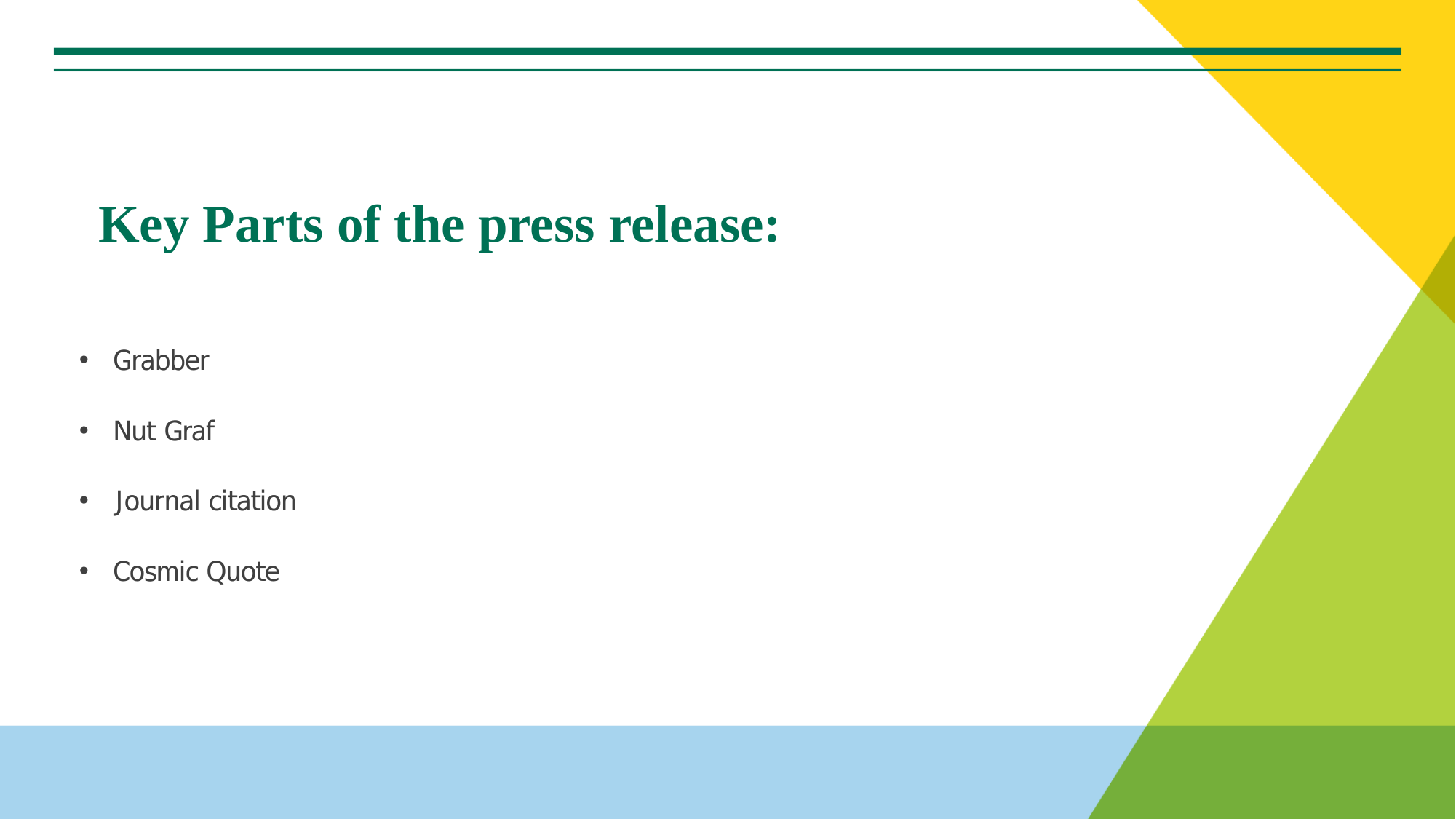

# Key Parts of the press release:
Grabber
Nut Graf
Journal citation
Cosmic Quote